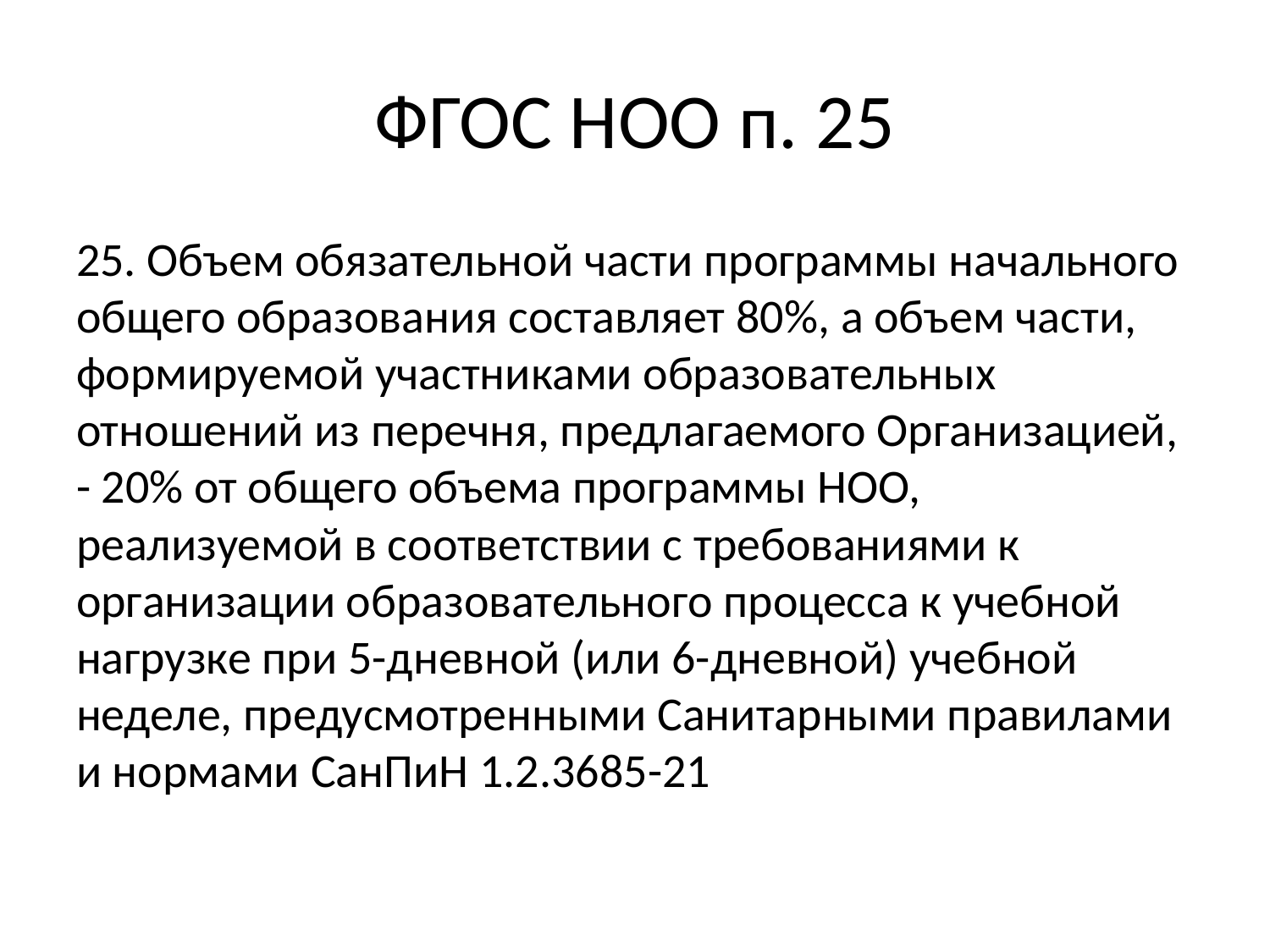

# ФГОС НОО п. 25
25. Объем обязательной части программы начального общего образования составляет 80%, а объем части, формируемой участниками образовательных отношений из перечня, предлагаемого Организацией, - 20% от общего объема программы НОО, реализуемой в соответствии с требованиями к организации образовательного процесса к учебной нагрузке при 5-дневной (или 6-дневной) учебной неделе, предусмотренными Санитарными правилами и нормами СанПиН 1.2.3685-21